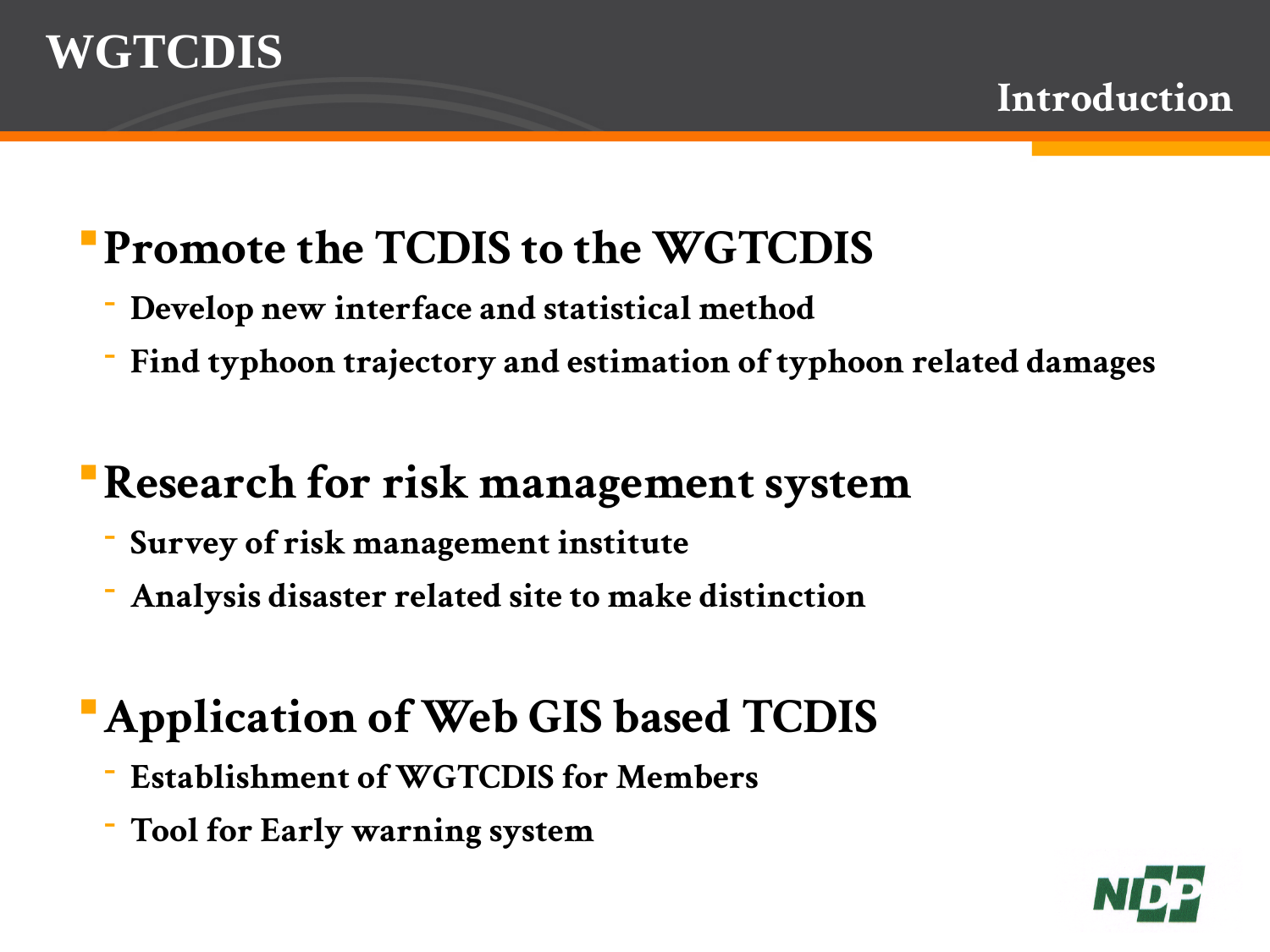

WGTCDIS
Introduction
Promote the TCDIS to the WGTCDIS
Develop new interface and statistical method
Find typhoon trajectory and estimation of typhoon related damages

Research for risk management system
Survey of risk management institute
Analysis disaster related site to make distinction

Application of Web GIS based TCDIS
Establishment of WGTCDIS for Members
Tool for Early warning system